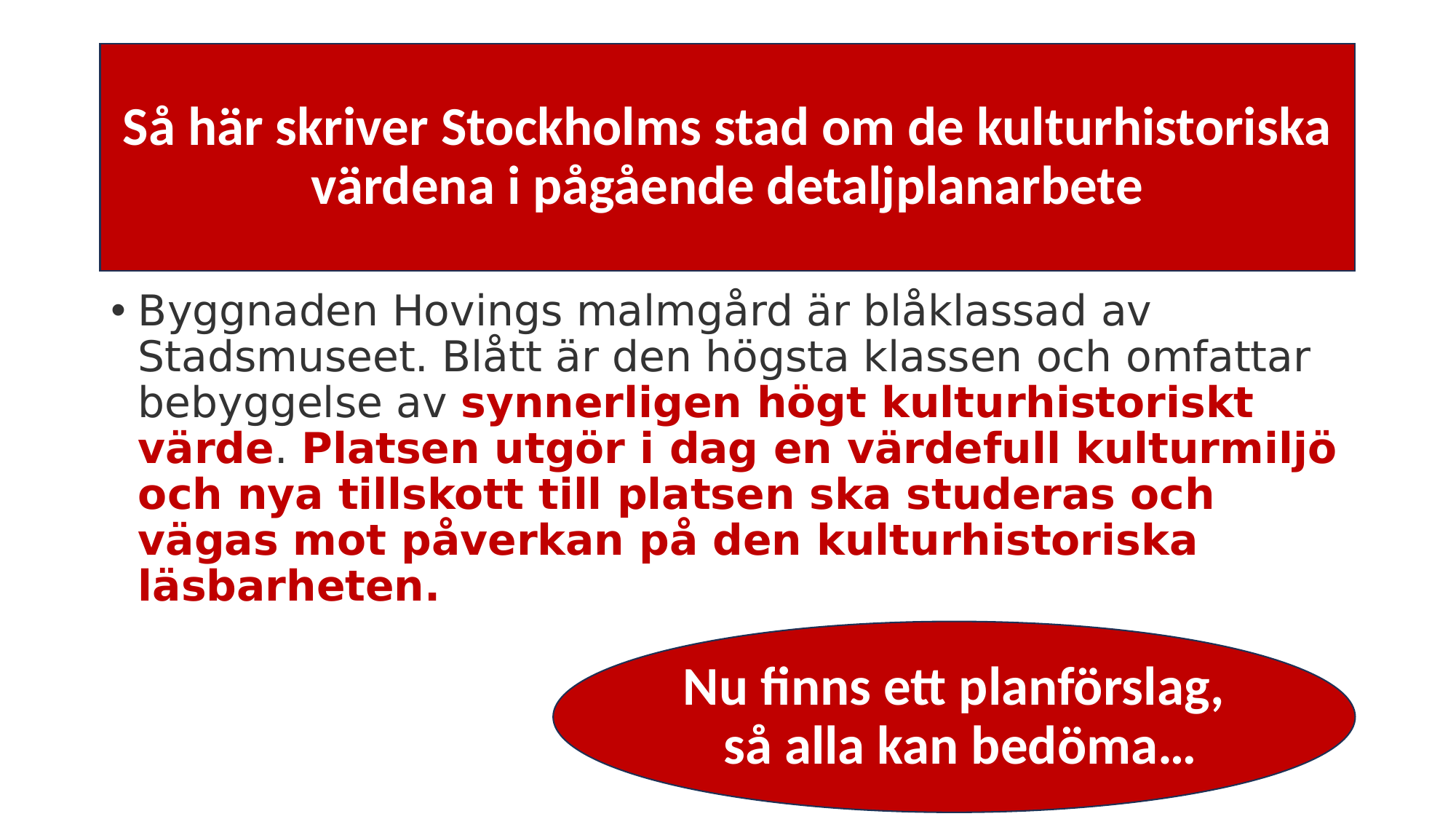

# Så här skriver Stockholms stad om de kulturhistoriska värdena i pågående detaljplanarbete

Byggnaden Hovings malmgård är blåklassad av Stadsmuseet. Blått är den högsta klassen och omfattar bebyggelse av synnerligen högt kulturhistoriskt värde. Platsen utgör i dag en värdefull kulturmiljö och nya tillskott till platsen ska studeras och vägas mot påverkan på den kulturhistoriska läsbarheten.

Nu finns ett planförslag,  så alla kan bedöma…